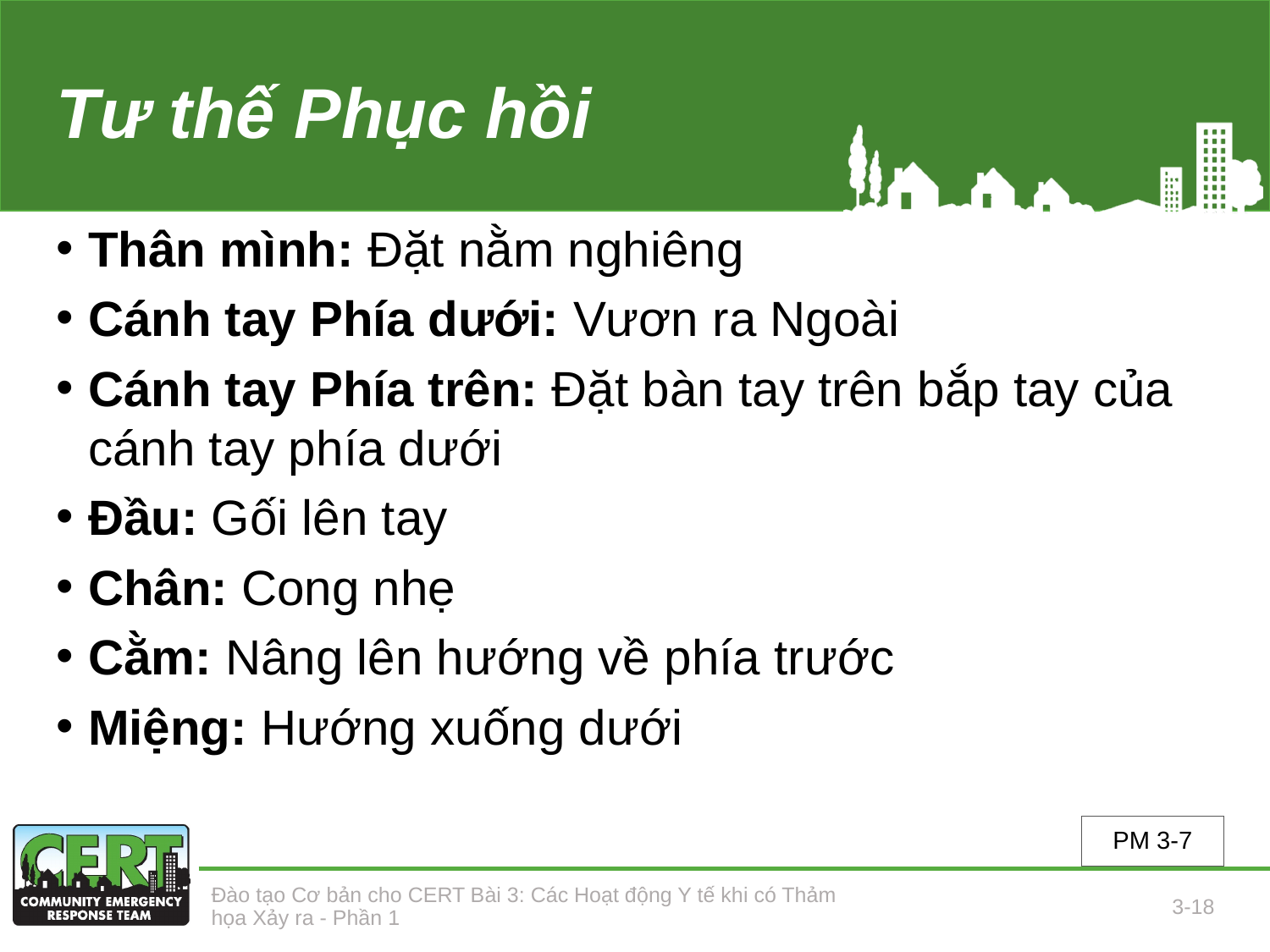

# Tư thế Phục hồi
Thân mình: Đặt nằm nghiêng
Cánh tay Phía dưới: Vươn ra Ngoài
Cánh tay Phía trên: Đặt bàn tay trên bắp tay của cánh tay phía dưới
Đầu: Gối lên tay
Chân: Cong nhẹ
Cằm: Nâng lên hướng về phía trước
Miệng: Hướng xuống dưới
PM 3-7
Đào tạo Cơ bản cho CERT Bài 3: Các Hoạt động Y tế khi có Thảm họa Xảy ra - Phần 1
3-18